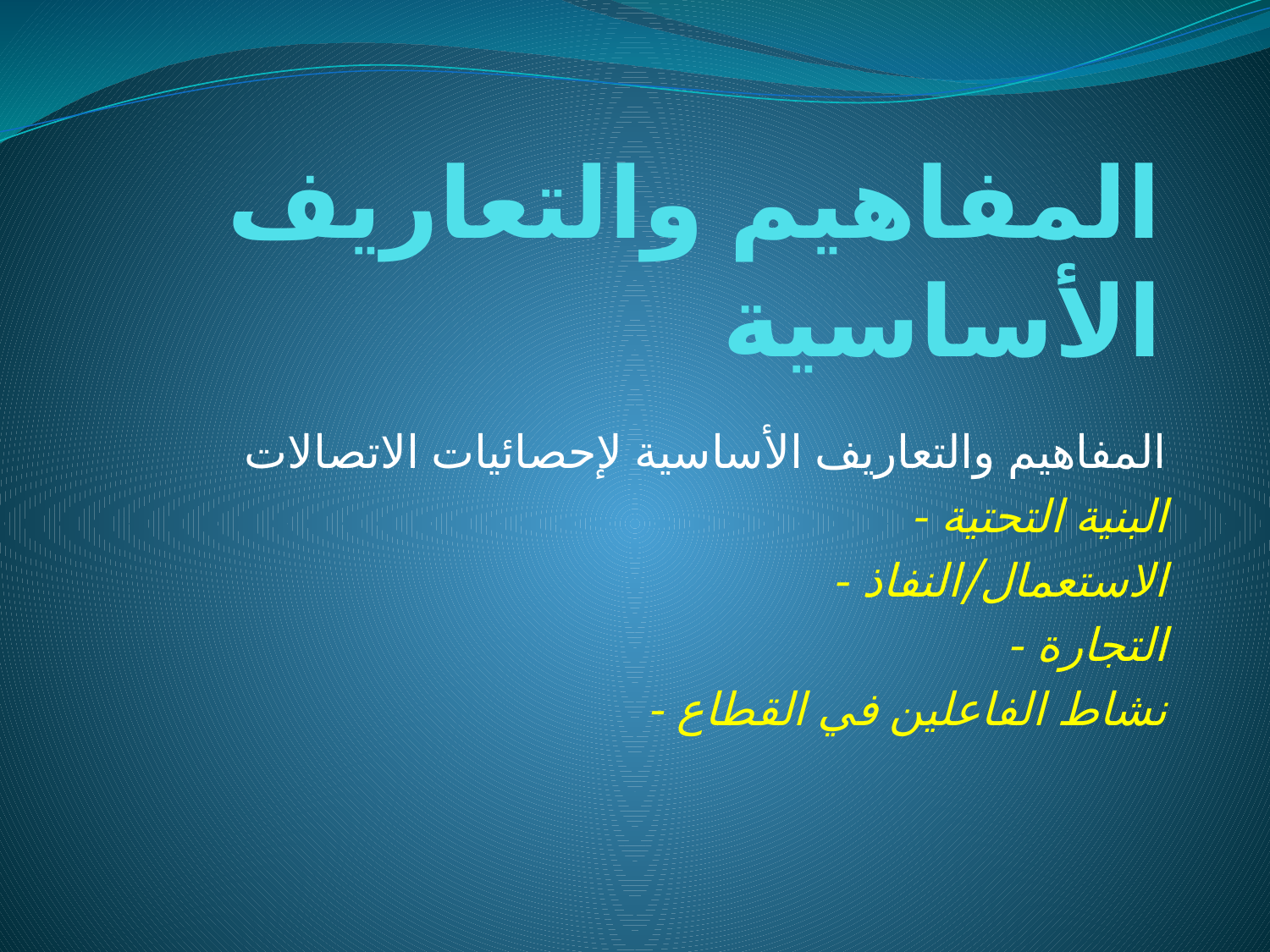

# المفاهيم والتعاريف الأساسية
المفاهيم والتعاريف الأساسية لإحصائيات الاتصالات
     - البنية التحتية
     - الاستعمال/النفاذ
     - التجارة
     - نشاط الفاعلين في القطاع